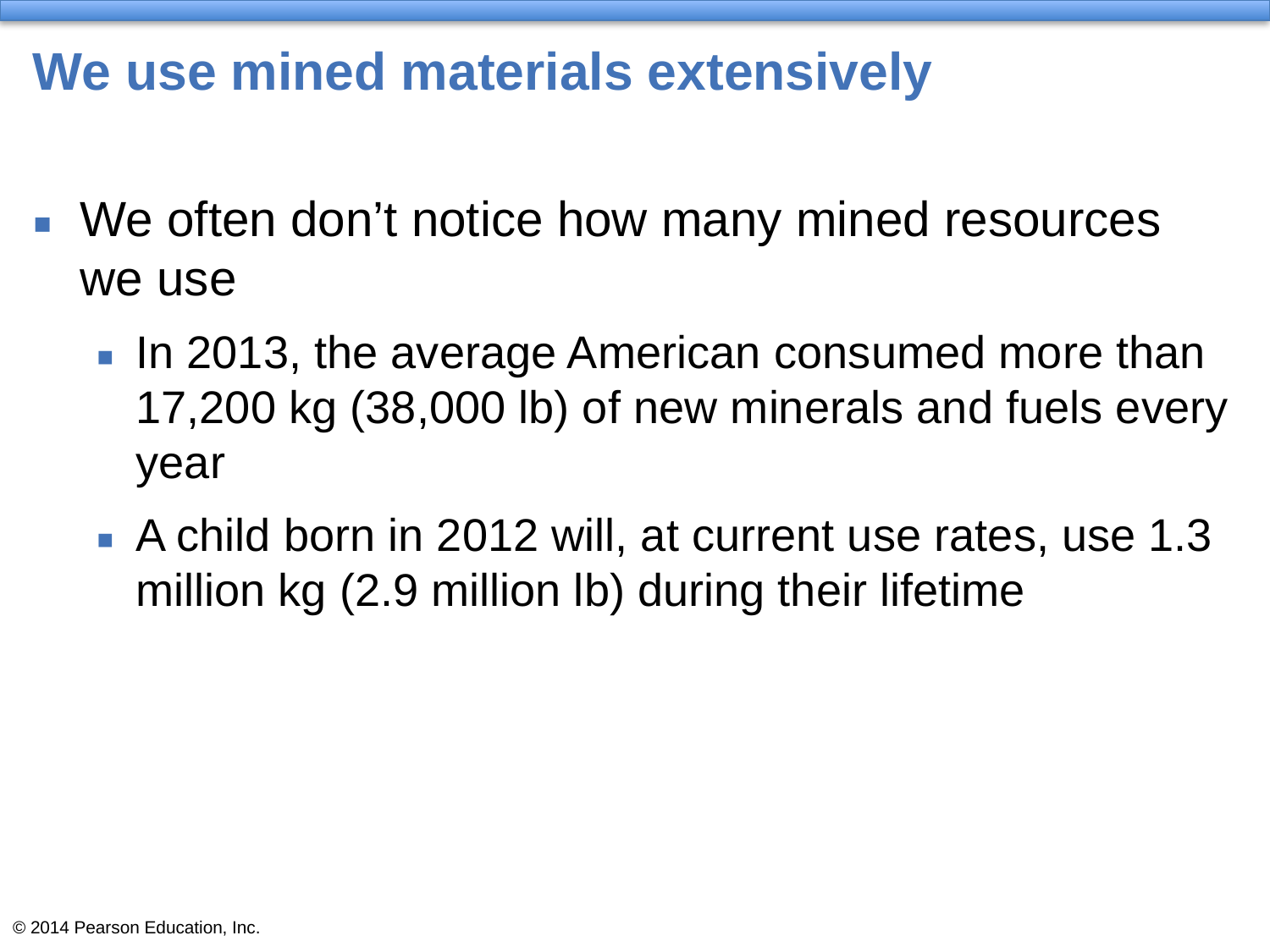

# We use mined materials extensively
We often don’t notice how many mined resources we use
In 2013, the average American consumed more than 17,200 kg (38,000 lb) of new minerals and fuels every year
A child born in 2012 will, at current use rates, use 1.3 million kg (2.9 million lb) during their lifetime